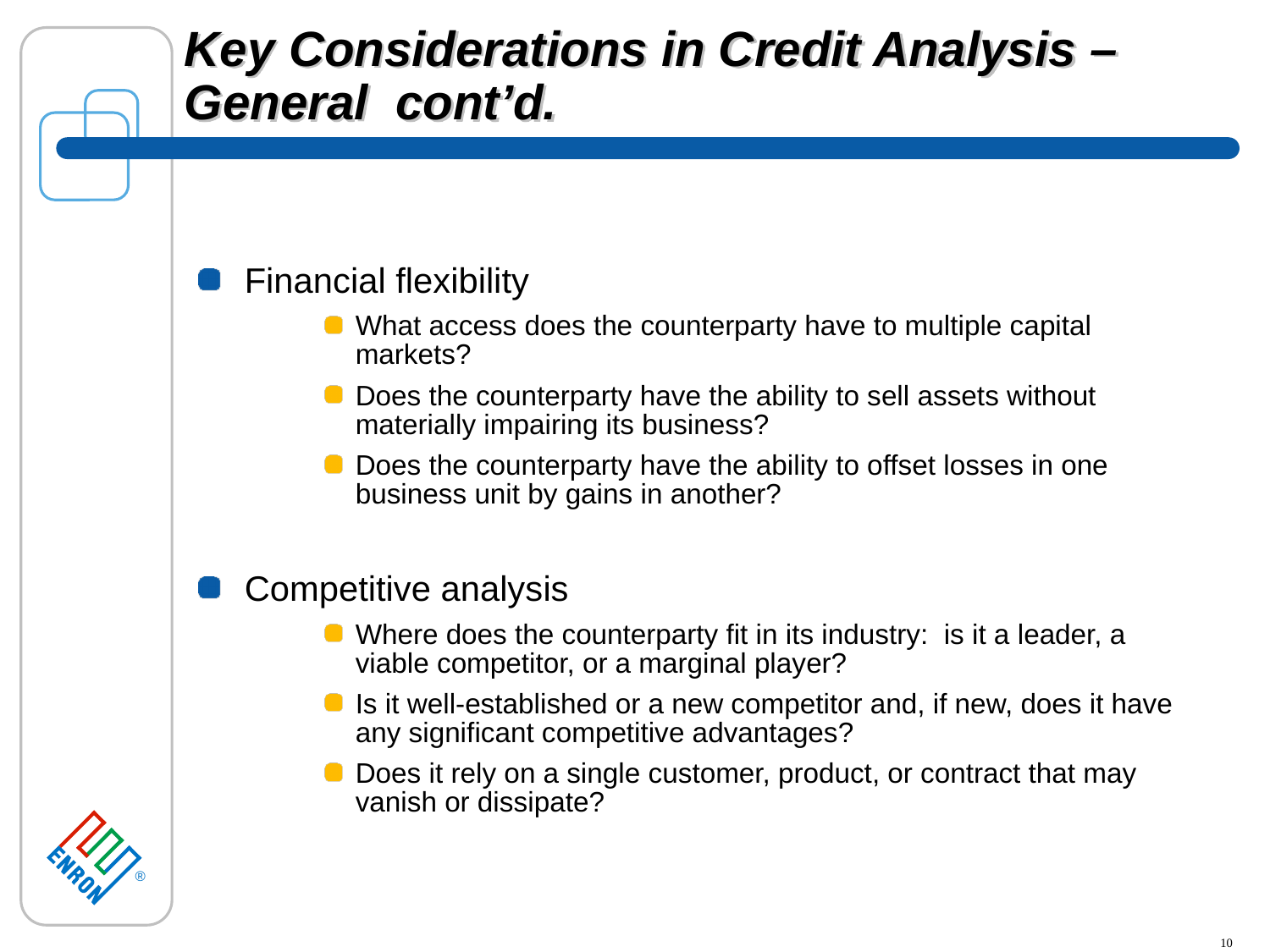

# Key Considerations in Credit Analysis – General  cont’d.

Financial flexibility
What access does the counterparty have to multiple capital markets?
Does the counterparty have the ability to sell assets without materially impairing its business?
Does the counterparty have the ability to offset losses in one business unit by gains in another?

Competitive analysis
Where does the counterparty fit in its industry:  is it a leader, a viable competitor, or a marginal player?
Is it well-established or a new competitor and, if new, does it have any significant competitive advantages?
Does it rely on a single customer, product, or contract that may vanish or dissipate?
10